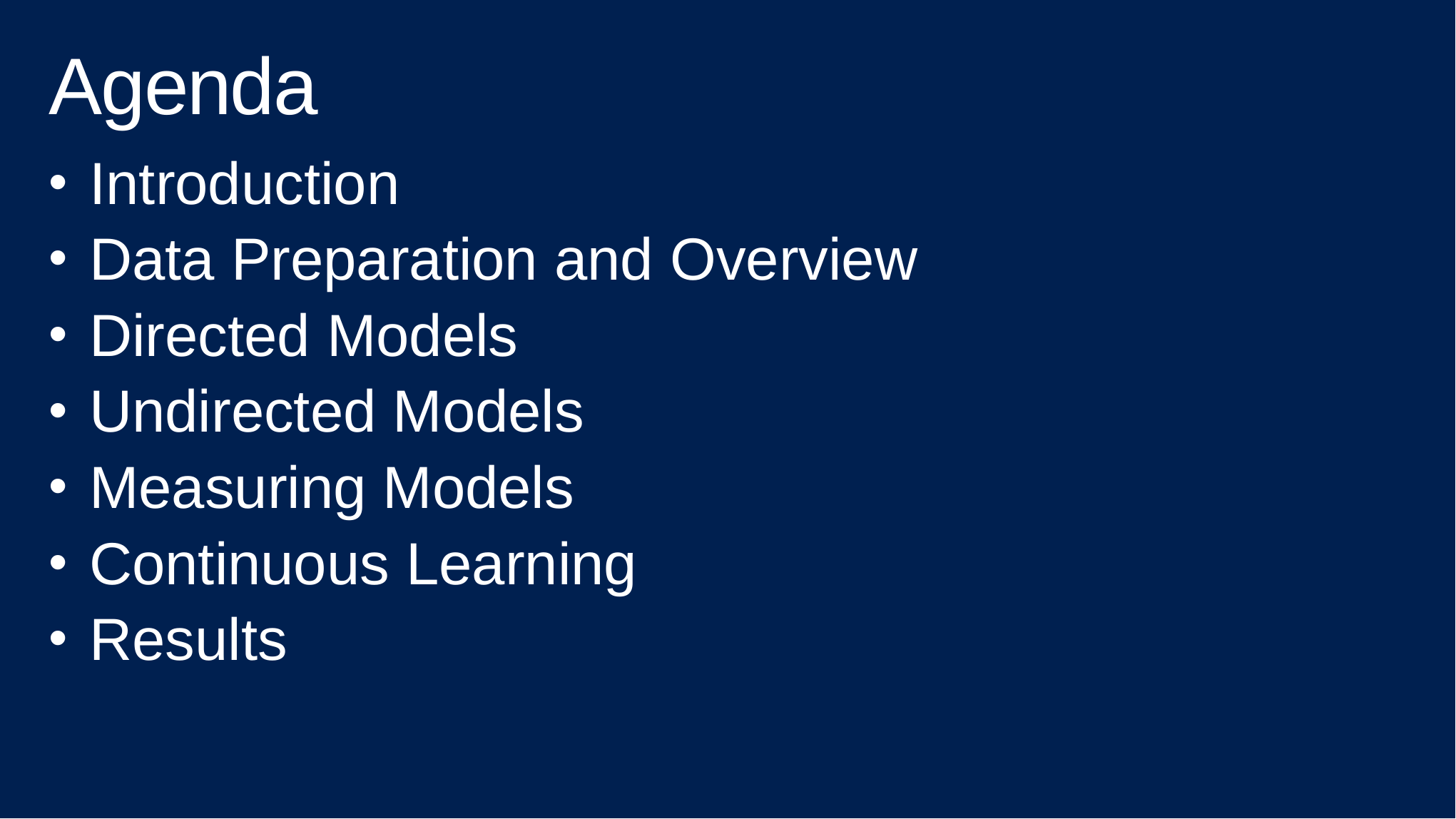

# Agenda
Introduction
Data Preparation and Overview
Directed Models
Undirected Models
Measuring Models
Continuous Learning
Results